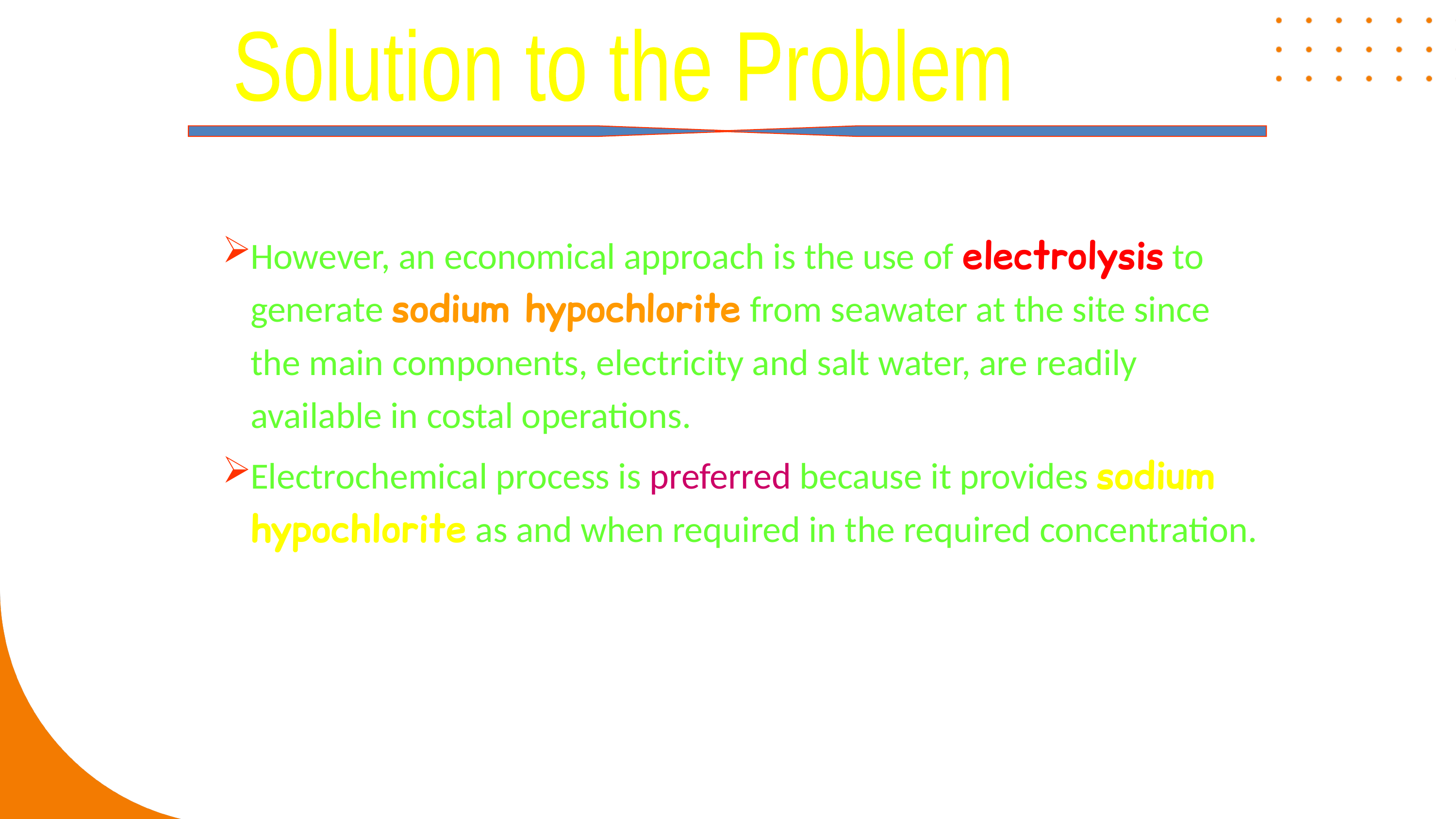

Solution to the Problem

However, an economical approach is the use of electrolysis to generate sodium hypochlorite from seawater at the site since the main components, electricity and salt water, are readily available in costal operations.
Electrochemical process is preferred because it provides sodium hypochlorite as and when required in the required concentration.